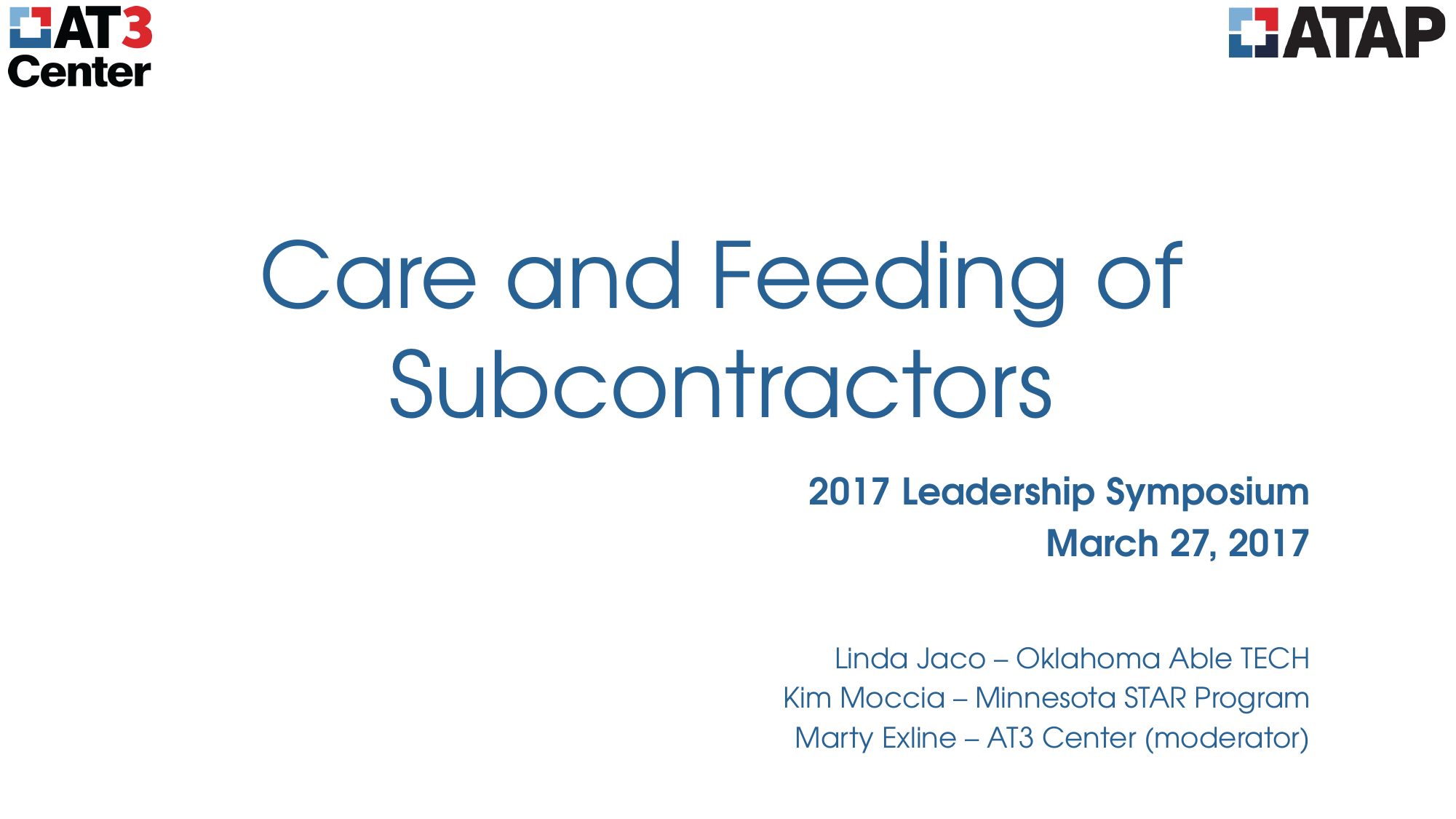

# Care and Feeding of Subcontractors
2017 Leadership Symposium
March 27, 2017

Linda Jaco – Oklahoma Able TECH
Kim Moccia – Minnesota STAR Program
Marty Exline – AT3 Center (moderator)